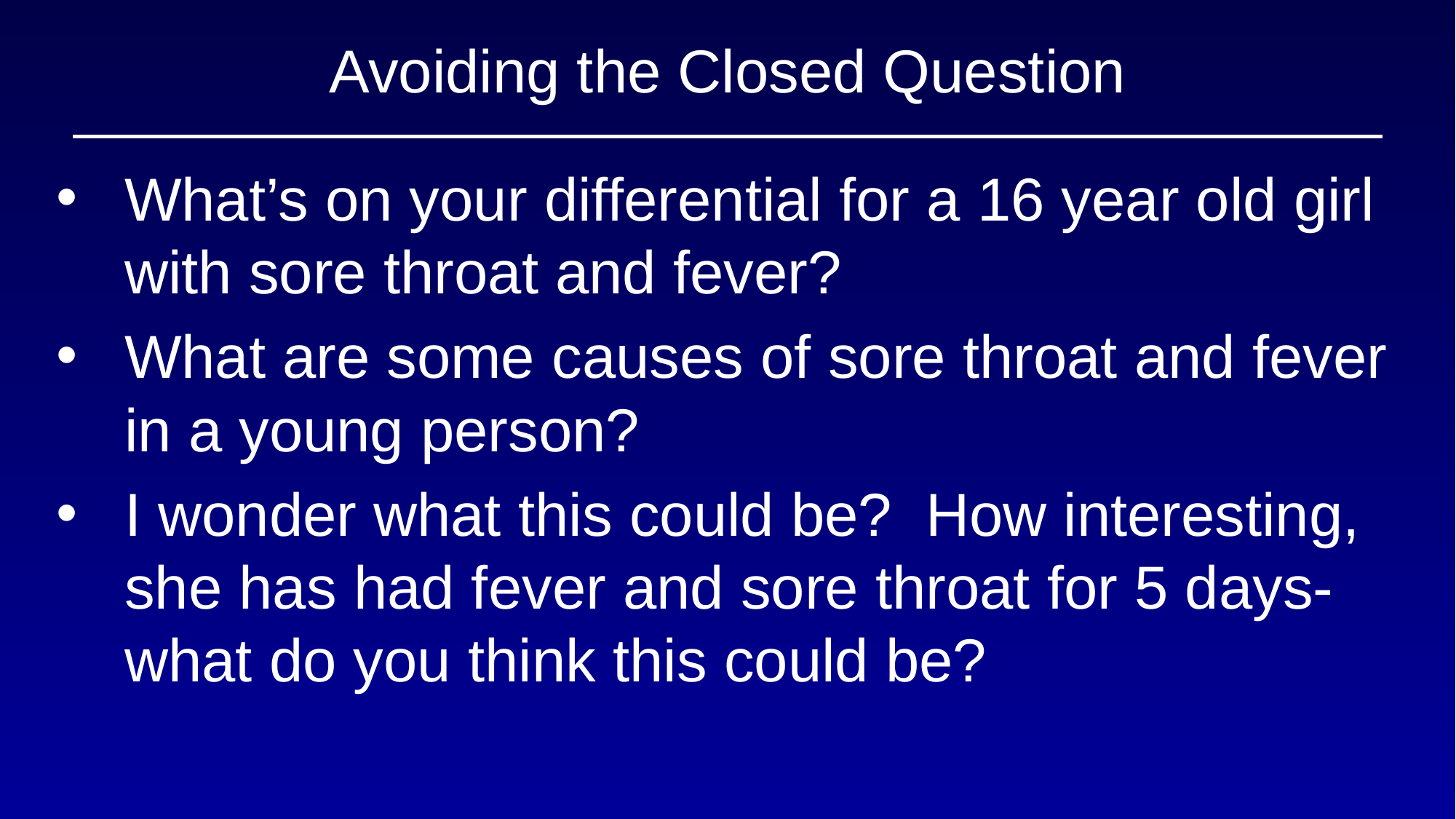

# Avoiding the Closed Question
What’s on your differential for a 16 year old girl with sore throat and fever?
What are some causes of sore throat and fever in a young person?
I wonder what this could be?  How interesting, she has had fever and sore throat for 5 days- what do you think this could be?